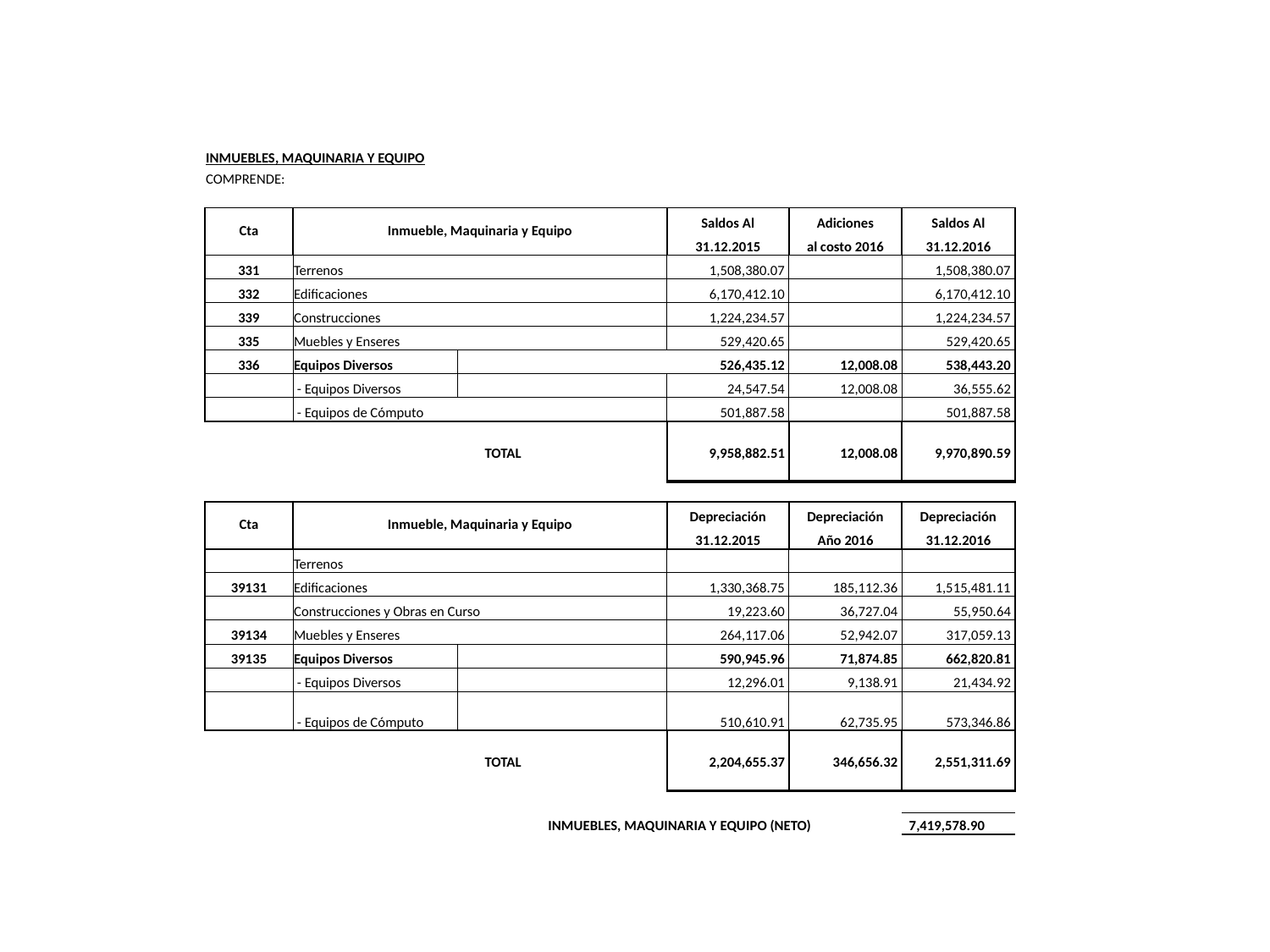

#
| INMUEBLES, MAQUINARIA Y EQUIPO |  |  |  |  |  |  |
| --- | --- | --- | --- | --- | --- | --- |
| COMPRENDE: |  |  |  |  |  |  |
|  |  |  |  |  |  |  |
| Cta | Inmueble, Maquinaria y Equipo |  |  | Saldos Al | Adiciones | Saldos Al |
|  |  |  |  | 31.12.2015 | al costo 2016 | 31.12.2016 |
| 331 | Terrenos |  |  | 1,508,380.07 |  | 1,508,380.07 |
| 332 | Edificaciones |  |  | 6,170,412.10 |  | 6,170,412.10 |
| 339 | Construcciones |  |  | 1,224,234.57 |  | 1,224,234.57 |
| 335 | Muebles y Enseres |  |  | 529,420.65 |  | 529,420.65 |
| 336 | Equipos Diversos |  |  | 526,435.12 | 12,008.08 | 538,443.20 |
|  | - Equipos Diversos |  |  | 24,547.54 | 12,008.08 | 36,555.62 |
|  | - Equipos de Cómputo |  |  | 501,887.58 |  | 501,887.58 |
|  |  |  |  |  |  |  |
|  |  | TOTAL |  | 9,958,882.51 | 12,008.08 | 9,970,890.59 |
|  |  |  |  |  |  |  |
|  |  |  |  |  |  |  |
| Cta | Inmueble, Maquinaria y Equipo |  |  | Depreciación | Depreciación | Depreciación |
|  |  |  |  | 31.12.2015 | Año 2016 | 31.12.2016 |
|  | Terrenos |  |  |  |  |  |
| 39131 | Edificaciones |  |  | 1,330,368.75 | 185,112.36 | 1,515,481.11 |
|  | Construcciones y Obras en Curso |  |  | 19,223.60 | 36,727.04 | 55,950.64 |
| 39134 | Muebles y Enseres |  |  | 264,117.06 | 52,942.07 | 317,059.13 |
| 39135 | Equipos Diversos |  |  | 590,945.96 | 71,874.85 | 662,820.81 |
|  | - Equipos Diversos |  |  | 12,296.01 | 9,138.91 | 21,434.92 |
|  | - Equipos de Cómputo |  |  | 510,610.91 | 62,735.95 | 573,346.86 |
|  |  |  |  |  |  |  |
|  |  | TOTAL |  | 2,204,655.37 | 346,656.32 | 2,551,311.69 |
|  |  |  |  |  |  |  |
|  |  |  |  |  |  |  |
|  |  | INMUEBLES, MAQUINARIA Y EQUIPO (NETO) |  |  |  | 7,419,578.90 |
|  |  |  |  |  |  |  |